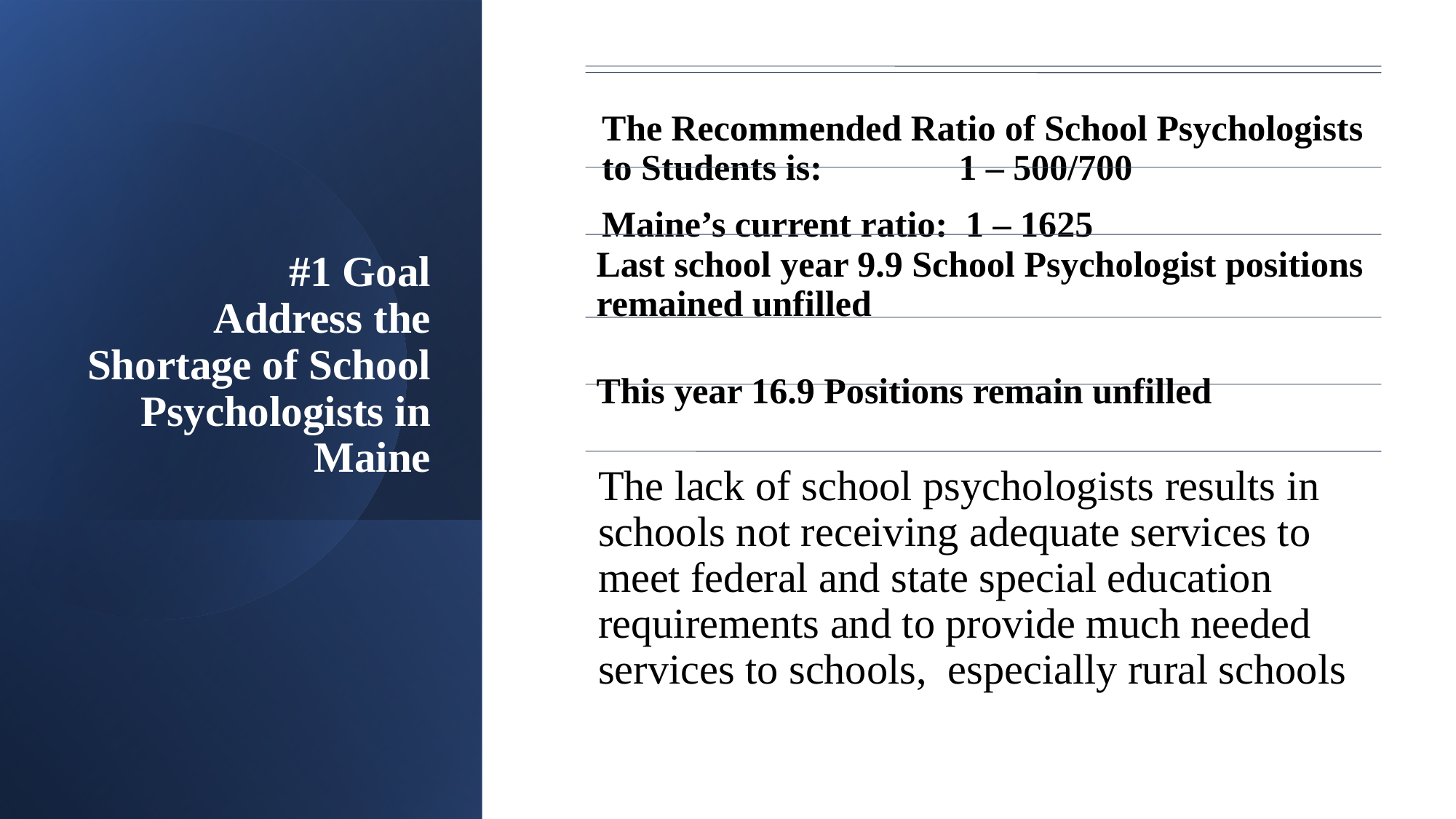

The Recommended Ratio of School Psychologists to Students is:               1 – 500/700
Maine’s current ratio:  1 – 1625

Last school year 9.9 School Psychologist positions remained unfilled

This year 16.9 Positions remain unfilled
The lack of school psychologists results in schools not receiving adequate services to meet federal and state special education requirements and to provide much needed services to schools,  especially rural schools

# #1 Goal Address the Shortage of School Psychologists in Maine